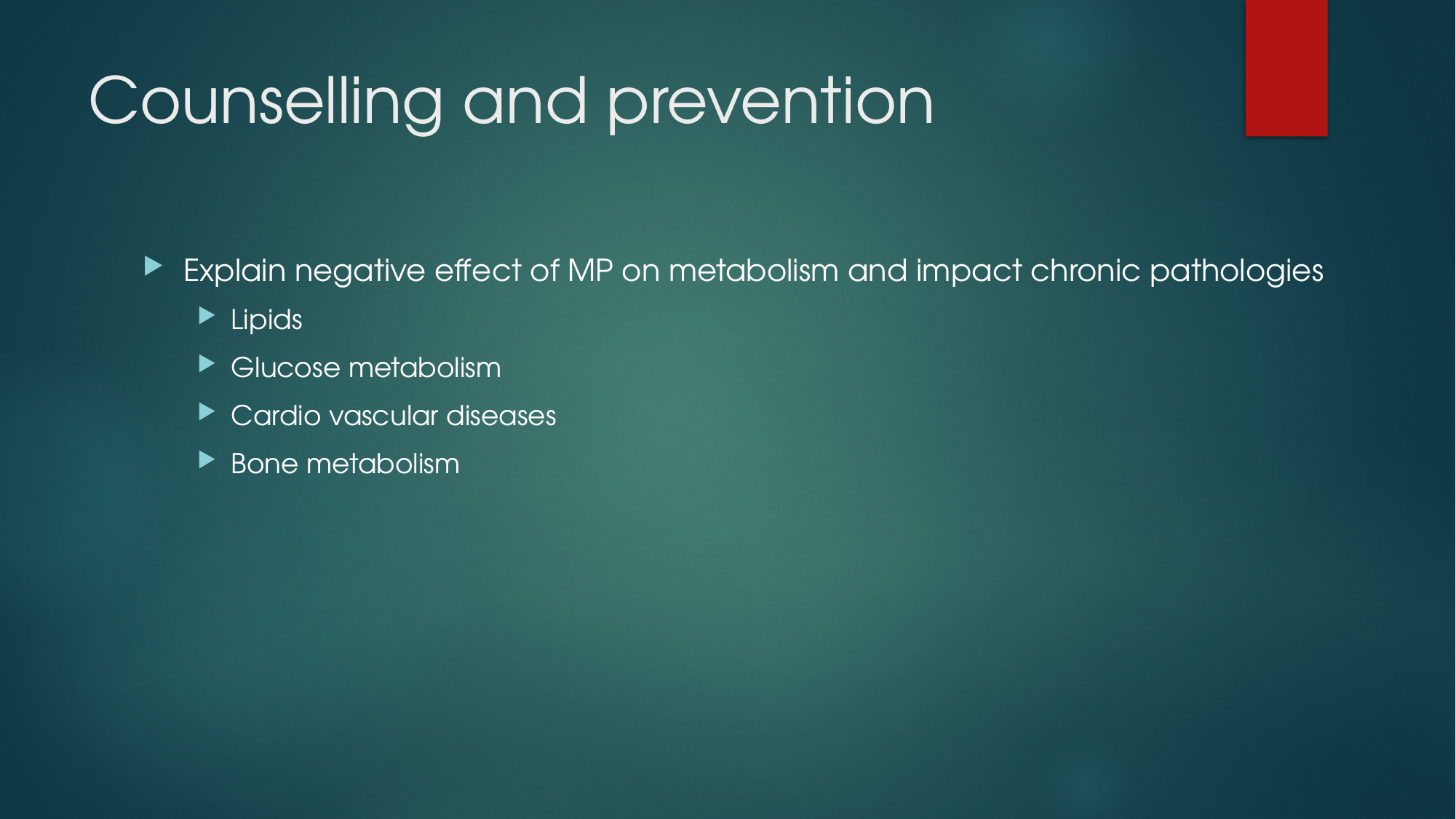

# Counselling and prevention
Explain negative effect of MP on metabolism and impact chronic pathologies
Lipids
Glucose metabolism
Cardio vascular diseases
Bone metabolism